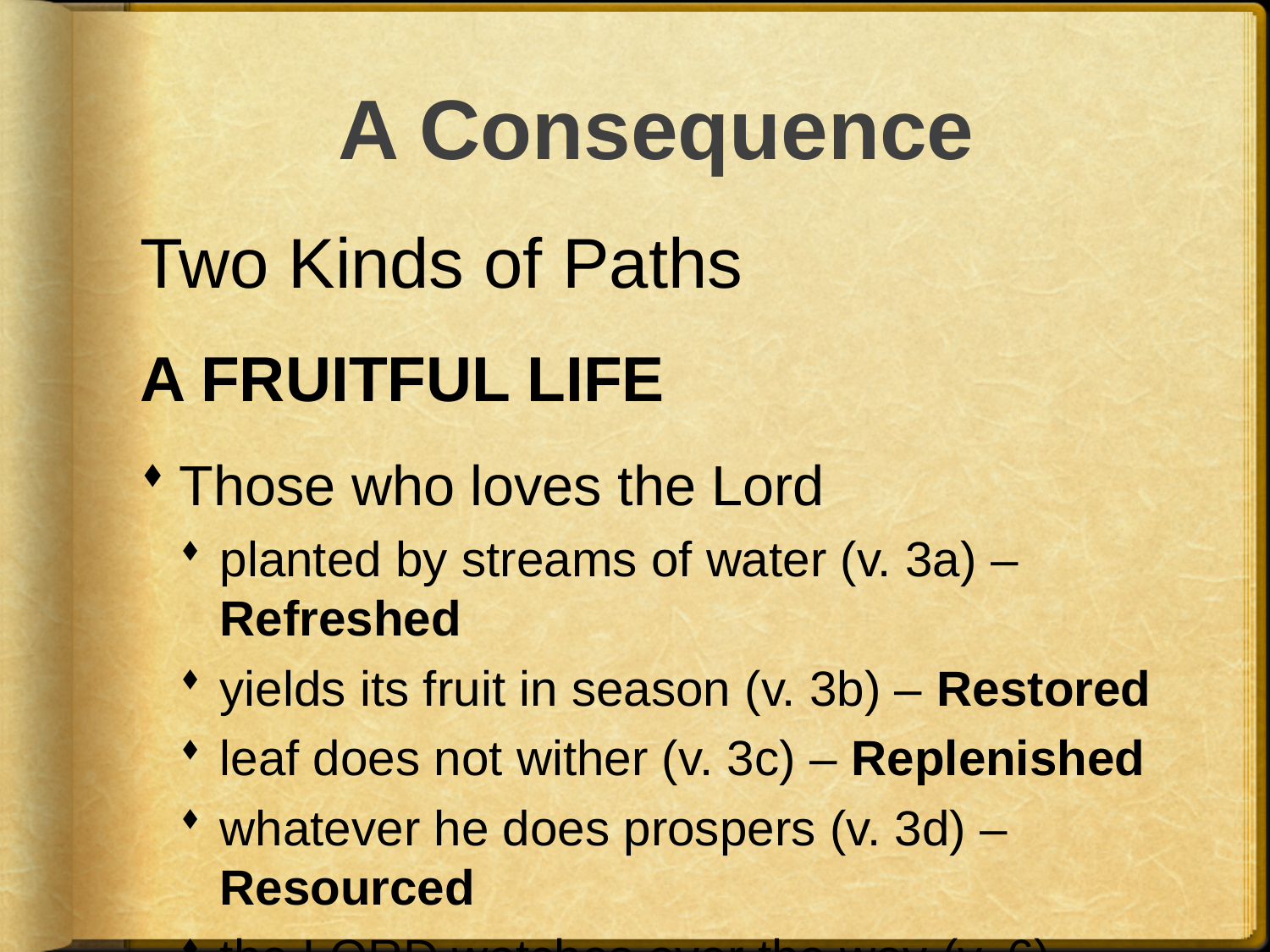

# A Consequence
Two Kinds of Paths
A FRUITFUL LIFE
Those who loves the Lord
planted by streams of water (v. 3a) – Refreshed
yields its fruit in season (v. 3b) – Restored
leaf does not wither (v. 3c) – Replenished
whatever he does prospers (v. 3d) – Resourced
the LORD watches over the way (v. 6) – Rescued